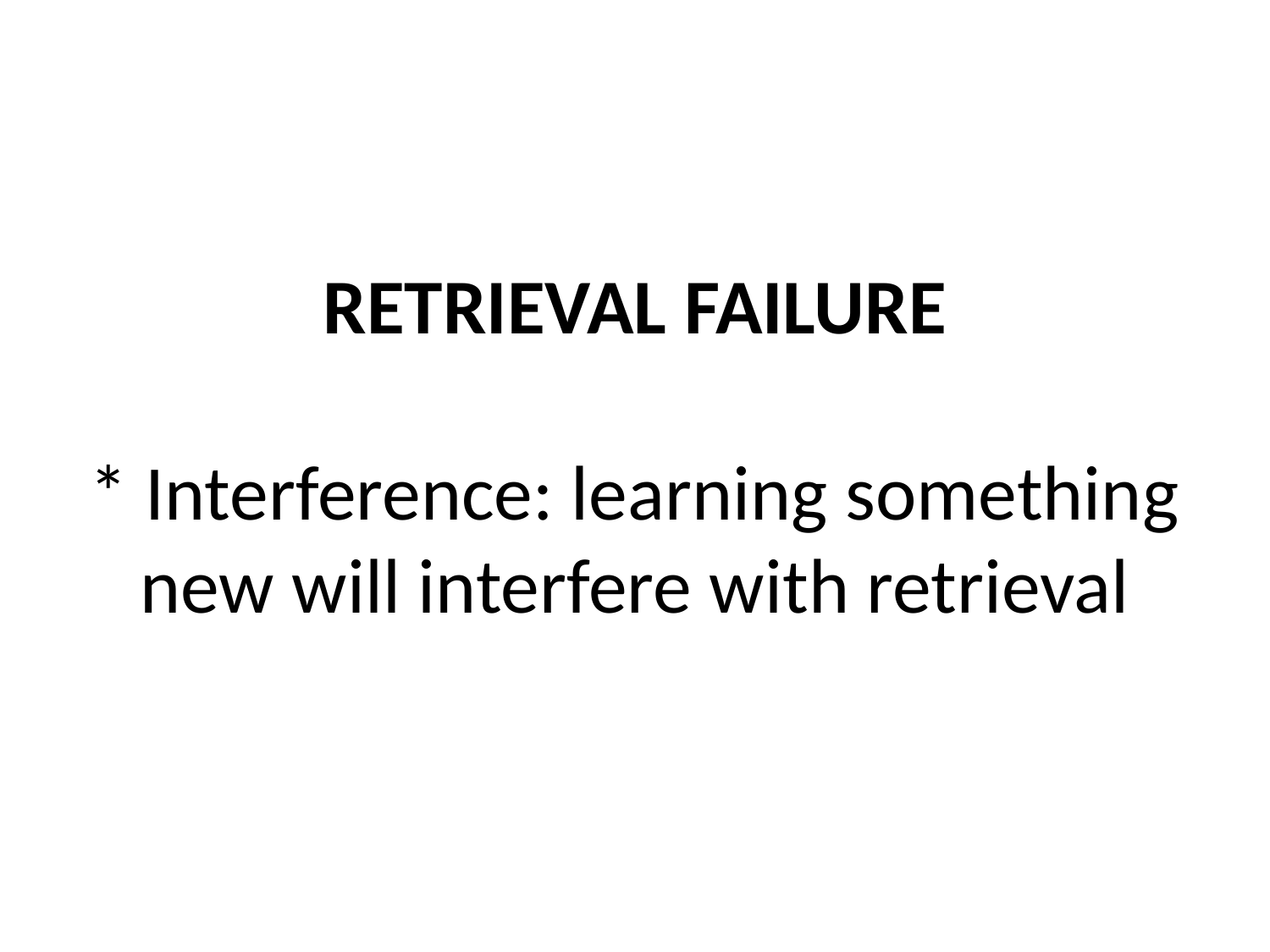

# RETRIEVAL FAILURE * Interference: learning something new will interfere with retrieval